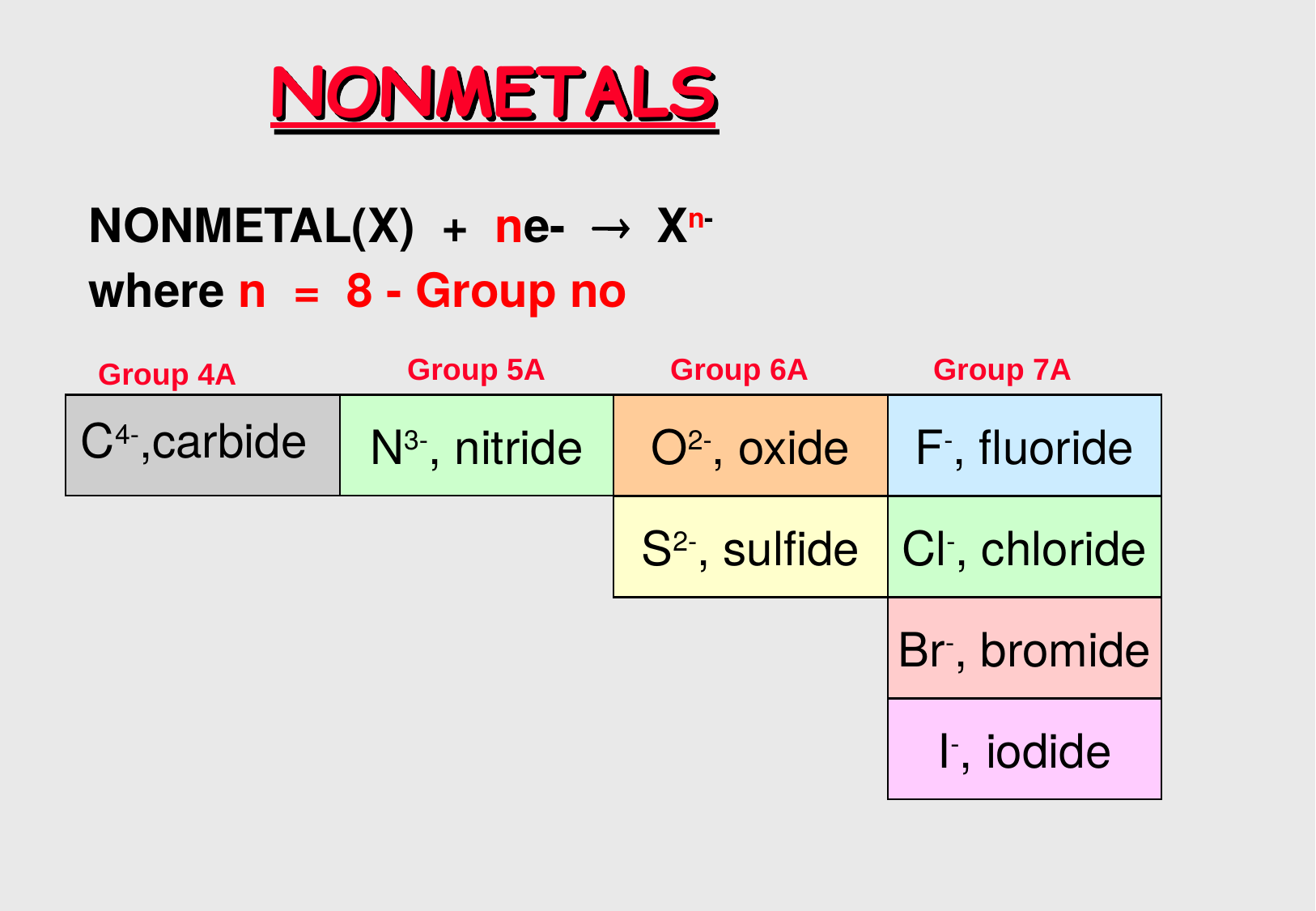

# NONMETALS
NONMETAL(X)  +  ne-  →  Xn-
where n  =  8 - Group no

Group 5A
Group 4A
Group 6A
Group 7A

C4-,carbide
N3-, nitride
O2-, oxide
F-, fluoride
S2-, sulfide
Cl-, chloride
Br-, bromide
I-, iodide